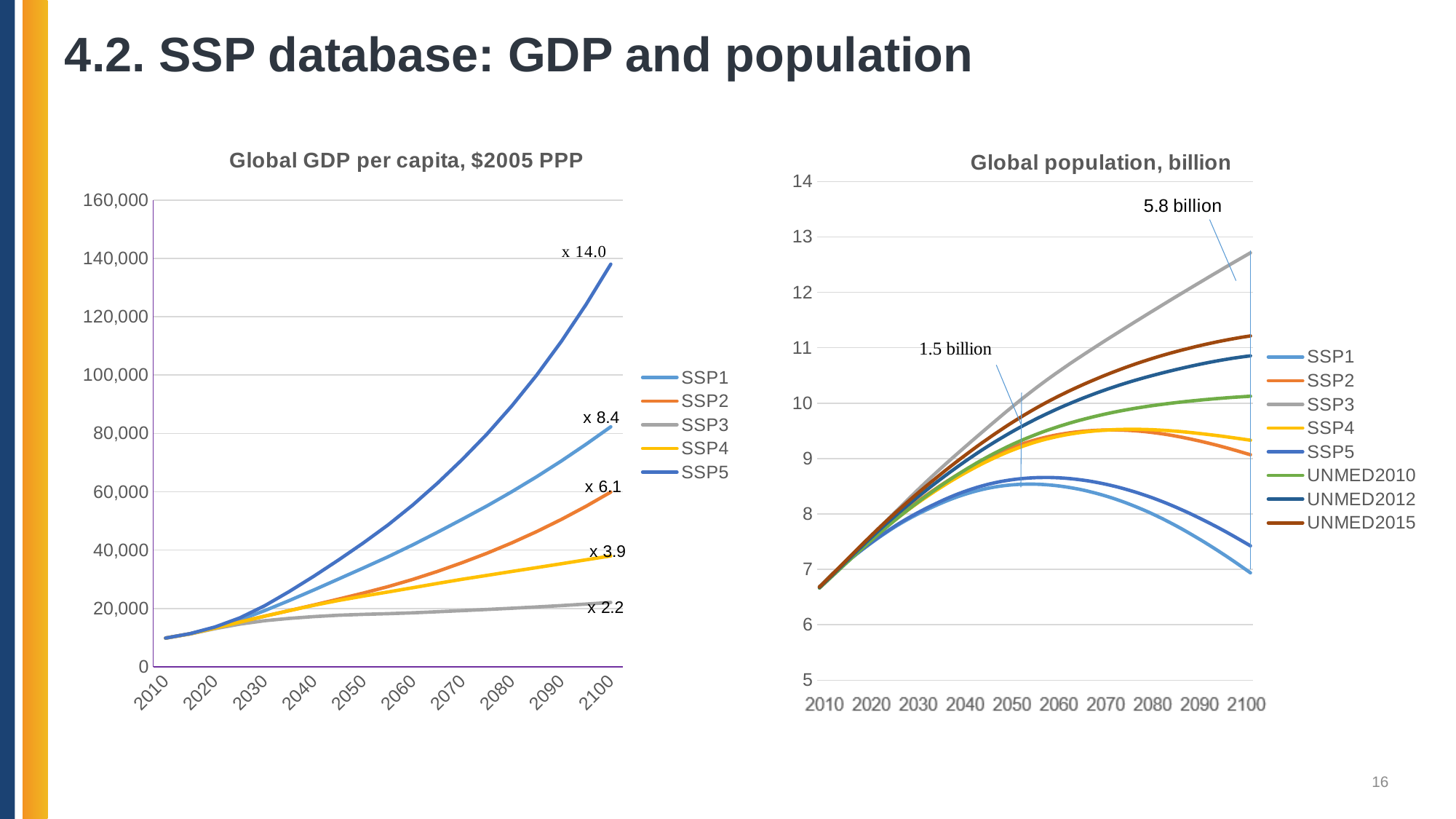

# 4.2. SSP database: GDP and population

### Chart:

| Category | SSP1 | SSP2 | SSP3 | SSP4 | SSP5 |
|---|---|---|---|---|---|
| 2010 | 9845.485264999992 | 9845.497790999993 | 9845.421053 | 9845.471907999992 | 9845.567631999991 |
| 2015 | 11370.94728 | 11333.39688 | 11277.71322 | 11318.4811 | 11397.70827 |
| 2020 | 13520.73813 | 13325.91225 | 13093.07153 | 13277.70648 | 13665.51024 |
| 2025 | 16119.01413 | 15364.89391 | 14641.64932 | 15303.33951 | 16781.56413 |
| 2030 | 19228.35374999999 | 17354.75996999996 | 15801.50223 | 17343.89675 | 20896.75319 |
| 2035 | 22712.39787 | 19260.16995 | 16595.74679 | 19271.80889 | 25803.19031 |
| 2040 | 26369.70425 | 21212.96338 | 17221.77479 | 21088.59373 | 31075.28009 |
| 2045 | 30129.20454 | 23227.80501 | 17683.46679 | 22758.31014 | 36663.37378 |
| 2050 | 33894.18231 | 25290.65448 | 17977.38984 | 24247.38877 | 42483.4881 |
| 2055 | 37737.78731 | 27497.57902 | 18221.3798 | 25658.14635 | 48675.21909 |
| 2060 | 41820.02528 | 29973.51049 | 18520.41455 | 27119.28193 | 55494.13598 |
| 2065 | 46136.64438000001 | 32724.41514 | 18881.03461999999 | 28593.08995 | 62988.35824 |
| 2070 | 50602.28888 | 35722.03747 | 19266.36566 | 30015.00877 | 71100.28722999997 |
| 2075 | 55172.77088 | 38957.48555 | 19661.41858 | 31350.43816000001 | 79828.19554 |
| 2080 | 60017.40418 | 42492.60957 | 20081.7181 | 32685.58561 | 89426.71279999994 |
| 2085 | 65128.71856 | 46328.62867 | 20511.7139 | 33995.20861 | 99947.09571 |
| 2090 | 70541.85923 | 50502.36592 | 20983.56519 | 35323.78862000001 | 111498.1522 |
| 2095 | 76272.78301 | 55027.34276 | 21501.71561 | 36674.44963 | 124180.7244 |
| 2100 | 82266.10282999999 | 59884.69654 | 22067.1888 | 38012.50305 | 138022.217 |

### Chart: Global population, billion

| Category | SSP1 | SSP2 | SSP3 | SSP4 | SSP5 | UNMED2010 | UNMED2012 | UNMED2015 |
|---|---|---|---|---|---|---|---|---|
|  | 6.68160737 | 6.68160737 | 6.68160737 | 6.68160737 | 6.68160737 | 6.661637430000001 | 6.6731059 | 6.68160737 |
|  | 6.76373287 | 6.76373287 | 6.76373287 | 6.76373287 | 6.76373287 | 6.739610290000001 | 6.7536492400000006 | 6.76373287 |
|  | 6.8464795800000005 | 6.8464795800000005 | 6.8464795800000005 | 6.8464795800000005 | 6.8464795800000005 | 6.81773715 | 6.83472201 | 6.8464795800000005 |
| 2010 | 6.929724960000001 | 6.929724960000001 | 6.929724960000001 | 6.929724960000001 | 6.929724960000001 | 6.89588906 | 6.91618356 | 6.929724960000001 |
|  | 7.0002527400000005 | 7.006275120000001 | 7.009812060000001 | 7.004801830000001 | 7.000707810000001 | 6.97403637 | 6.997998770000001 | 7.013427060000001 |
|  | 7.070426980000001 | 7.0827390800000005 | 7.09010812 | 7.079808720000001 | 7.07136763 | 7.0521353200000005 | 7.08007243 | 7.097500500000001 |
|  | 7.13989472 | 7.159030520000001 | 7.170822050000001 | 7.15467587 | 7.141381330000001 | 7.1300137900000005 | 7.162119410000001 | 7.18171517 |
|  | 7.208302440000001 | 7.2350634000000005 | 7.25216276 | 7.229333410000001 | 7.21042584 | 7.20745971 | 7.24378409 | 7.26578598 |
| 2015 | 7.27492415 | 7.31037854 | 7.3339692 | 7.30333666 | 7.2778057 | 7.28429561 | 7.32478221 | 7.34947202 |
|  | 7.34020236 | 7.38560858 | 7.41708793 | 7.377330980000001 | 7.34398684 | 7.36043042 | 7.40497677 | 7.4326631700000005 |
|  | 7.40378381 | 7.46029165 | 7.500963970000001 | 7.450814790000001 | 7.40861383 | 7.435809880000001 | 7.4843255200000005 | 7.515284210000001 |
|  | 7.465702230000001 | 7.53427411 | 7.585273920000001 | 7.52359249 | 7.4717115100000004 | 7.510341360000001 | 7.562760010000001 | 7.59717554 |
|  | 7.52600959 | 7.607421690000001 | 7.669711970000001 | 7.59548567 | 7.533322650000001 | 7.583937980000001 | 7.64024486 | 7.678174640000001 |
| 2020 | 7.5847582000000004 | 7.67960472 | 7.753973 | 7.66631566 | 7.593490790000001 | 7.656528000000001 | 7.71674913 | 7.75815678 |
|  | 7.64196278 | 7.750692770000001 | 7.837815310000001 | 7.73592931 | 7.65222492 | 7.728045580000001 | 7.792209430000001 | 7.837028610000001 |
|  | 7.69749434 | 7.820632730000001 | 7.921253500000001 | 7.8042741300000005 | 7.709404330000001 | 7.79845038 | 7.86657977 | 7.91476363 |
|  | 7.75118739 | 7.8893800700000005 | 8.00436648 | 7.871322650000001 | 7.764874870000001 | 7.8677340000000004 | 7.939876900000001 | 7.991397050000001 |
|  | 7.802876520000001 | 7.95689064 | 8.087232850000001 | 7.93704708 | 7.81848247 | 7.93590762 | 8.01214313 | 8.06700841 |
| 2025 | 7.852395970000001 | 8.023123420000001 | 8.16993141 | 8.00142011 | 7.87007321 | 8.0029784 | 8.08341277 | 8.14166097 |
|  | 7.899650360000001 | 8.08803769 | 8.252485230000001 | 8.06442389 | 7.91955568 | 8.0689249 | 8.15367746 | 8.21534887 |
|  | 7.9448257700000005 | 8.15164637 | 8.33469578 | 8.126078810000001 | 7.9670917900000005 | 8.13372561 | 8.222926600000001 | 8.28805488 |
|  | 7.988177940000001 | 8.213968710000001 | 8.41630853 | 8.1864148 | 8.01290575 | 8.19738995 | 8.29119277 | 8.35982371 |
|  | 8.02996319 | 8.2750234 | 8.49706973 | 8.245461970000001 | 8.05722231 | 8.25993697 | 8.35851906 | 8.43071248 |
| 2030 | 8.07043754 | 8.334832440000001 | 8.576724870000001 | 8.30325039 | 8.100266280000001 | 8.32137953 | 8.424937510000001 | 8.50076598 |
|  | 8.10978994 | 8.39340305 | 8.65509214 | 8.359804930000001 | 8.142202600000001 | 8.38171267 | 8.49045562 | 8.569999900000001 |
|  | 8.147941710000001 | 8.45072324 | 8.732278690000001 | 8.41513003 | 8.182960510000001 | 8.44092652 | 8.55506755 | 8.63841661 |
|  | 8.184747040000001 | 8.50677052 | 8.808464 | 8.469225810000001 | 8.22240906 | 8.49902246 | 8.6187736 | 8.706032310000001 |
|  | 8.220060290000001 | 8.56152321 | 8.88382739 | 8.522091340000001 | 8.26041854 | 8.55600327 | 8.68156898 | 8.772860190000001 |
| 2035 | 8.25373551 | 8.614959350000001 | 8.95854854 | 8.573726350000001 | 8.296858120000001 | 8.61186723 | 8.74344696 | 8.8389079 |
|  | 8.285648720000001 | 8.66705617 | 9.03277985 | 8.624130110000001 | 8.33161778 | 8.66661043 | 8.80440579 | 8.90417742 |
|  | 8.31576103 | 8.71779501 | 9.10656572 | 8.67330022 | 8.36466758 | 8.720221050000001 | 8.86443678 | 8.96866245 |
|  | 8.34405517 | 8.76715596 | 9.17992353 | 8.72123391 | 8.395997580000001 | 8.77267937 | 8.92351476 | 9.03234817 |
|  | 8.370513670000001 | 8.81511921 | 9.252870940000001 | 8.767928620000001 | 8.425597940000001 | 8.823959930000001 | 8.98160736 | 9.095212870000001 |
| 2040 | 8.395119390000001 | 8.861665780000001 | 9.32542529 | 8.81338183 | 8.453459010000001 | 8.87404113 | 9.038687190000001 | 9.15723404 |
|  | 8.417850040000001 | 8.906771580000001 | 9.39760521 | 8.857587760000001 | 8.479567000000001 | 8.92291494 | 9.094743580000001 | 9.21840066 |
|  | 8.43866429 | 8.950401430000001 | 9.46943461 | 8.900529310000001 | 8.50389247 | 8.970572930000001 | 9.14976854 | 9.27869407 |
|  | 8.45751546 | 8.992514940000001 | 9.54093926 | 8.942187030000001 | 8.526401960000001 | 9.01699269 | 9.20374058 | 9.338072440000001 |
|  | 8.47435765 | 9.033072520000001 | 9.61214413 | 8.98254078 | 8.54706224 | 9.06214855 | 9.25663634 | 9.396485890000001 |
| 2045 | 8.4891444 | 9.07203454 | 9.68307442 | 9.021571 | 8.565840040000001 | 9.10602194 | 9.30843819 | 9.45389186 |
|  | 8.50184962 | 9.109362780000001 | 9.75372215 | 9.05925195 | 8.58271805 | 9.148607680000001 | 9.3591399 | 9.51026773 |
|  | 8.51252784 | 9.14503005 | 9.823945010000001 | 9.09553432 | 8.59774469 | 9.18990868 | 9.408741220000001 | 9.56560037 |
|  | 8.521254050000001 | 9.179010550000001 | 9.893567370000001 | 9.130363090000001 | 8.61098435 | 9.22992567 | 9.45724081 | 9.61986963 |
|  | 8.528103060000001 | 9.21127848 | 9.96241384 | 9.163683110000001 | 8.62250142 | 9.26866279 | 9.5046403 | 9.673057120000001 |
| 2050 | 8.53314973 | 9.24180844 | 10.030308170000001 | 9.19543956 | 8.632360440000001 | 9.306127960000001 | 9.55094496 | 9.725147960000001 |
|  | 8.53645762 | 9.270580220000001 | 10.097108590000001 | 9.225587840000001 | 8.64061629 | 9.3423306 | 9.596160260000001 | 9.77613811 |
|  | 8.53804584 | 9.297599420000001 | 10.162806230000001 | 9.25412534 | 8.647286280000001 | 9.37728554 | 9.64029829 | 9.8260196 |
|  | 8.537921370000001 | 9.32287662 | 10.22742605 | 9.28106021 | 8.65237759 | 9.4110153 | 9.683379440000001 | 9.87477207 |
|  | 8.53609188 | 9.346423060000001 | 10.2909927 | 9.30640091 | 8.65589815 | 9.44354747 | 9.725430000000001 | 9.92237199 |
| 2055 | 8.53256459 | 9.36824956 | 10.35353092 | 9.330155320000001 | 8.657855360000001 | 9.4749108 | 9.766475100000001 | 9.96880898 |
|  | 8.52735111 | 9.38837266 | 10.41506857 | 9.3523358 | 8.658259750000001 | 9.50512757 | 9.806530420000001 | 10.01408458 |
|  | 8.520478760000001 | 9.40683433 | 10.475645 | 9.37297305 | 8.65713386 | 9.53422416 | 9.845614770000001 | 10.05822298 |
|  | 8.51197919 | 9.423681570000001 | 10.53530272 | 9.39210128 | 8.65450335 | 9.562238500000001 | 9.88376218 | 10.10126645 |
|  | 8.501883260000001 | 9.43896177 | 10.5940844 | 9.409755610000001 | 8.650393620000001 | 9.58921342 | 9.921012260000001 | 10.143271700000001 |
| 2060 | 8.49022293 | 9.452722510000001 | 10.652032270000001 | 9.425970620000001 | 8.64483029 | 9.61518921 | 9.95739852 | 10.18428997 |
|  | 8.477026740000001 | 9.46501106 | 10.709193710000001 | 9.440783680000001 | 8.637837110000001 | 9.64019468 | 9.99294199 | 10.22434065 |
|  | 8.46231421 | 9.47587751 | 10.765634400000001 | 9.45424405 | 8.629431010000001 | 9.66425817 | 10.027657210000001 | 10.263446510000001 |
|  | 8.44610241 | 9.48537229 | 10.82142496 | 9.466403770000001 | 8.61962707 | 9.68741988 | 10.061562420000001 | 10.30166769 |
|  | 8.42840812 | 9.493545240000001 | 10.87663584 | 9.4773143 | 8.608440530000001 | 9.70972214 | 10.094674110000001 | 10.339073710000001 |
| 2065 | 8.409248380000001 | 9.500446850000001 | 10.93133717 | 9.4870278 | 8.59588624 | 9.731202380000001 | 10.12700706 | 10.37571896 |
|  | 8.388639490000001 | 9.506118520000001 | 10.98559704 | 9.49559561 | 8.58198029 | 9.75189145 | 10.15857896 | 10.411635440000001 |
|  | 8.36659624 | 9.510566670000001 | 11.039469930000001 | 9.503067300000001 | 8.56674096 | 9.77181167 | 10.18940161 | 10.44683019 |
|  | 8.34313277 | 9.513789350000001 | 11.09300814 | 9.50949141 | 8.55018714 | 9.79097991 | 10.219473330000001 | 10.481298350000001 |
|  | 8.31826319 | 9.515783990000001 | 11.14626381 | 9.51491712 | 8.532337680000001 | 9.80940898 | 10.24878649 | 10.51502222 |
| 2070 | 8.29200187 | 9.51654895 | 11.199289180000001 | 9.519392940000001 | 8.51321193 | 9.827112790000001 | 10.27733916 | 10.547989000000001 |
|  | 8.264363000000001 | 9.516083360000001 | 11.25212682 | 9.52296008 | 8.49282835 | 9.844115180000001 | 10.305145640000001 | 10.58020707 |
|  | 8.2353608 | 9.51439598 | 11.30478171 | 9.525627510000001 | 8.47120507 | 9.86043967 | 10.332223130000001 | 10.611688650000001 |
|  | 8.20501014 | 9.51149663 | 11.35725039 | 9.527396620000001 | 8.44835997 | 9.87609911 | 10.358578360000001 | 10.64242851 |
|  | 8.17332538 | 9.50739592 | 11.409528190000001 | 9.52826869 | 8.424310700000001 | 9.891104250000001 | 10.384216440000001 | 10.672418200000001 |
| 2075 | 8.140320970000001 | 9.502103870000001 | 11.461611470000001 | 9.528244950000001 | 8.3990752 | 9.905468520000001 | 10.409149000000001 | 10.70165287 |
|  | 8.10600842 | 9.49563251 | 11.513500330000001 | 9.52733538 | 8.37266699 | 9.919212510000001 | 10.433384570000001 | 10.73013918 |
|  | 8.070385940000001 | 9.488001090000001 | 11.56521271 | 9.52558566 | 8.345082600000001 | 9.932361590000001 | 10.456948720000002 | 10.75788421 |
|  | 8.03344863 | 9.47923053 | 11.616770950000001 | 9.523050130000001 | 8.31631454 | 9.94494466 | 10.47989287 | 10.78488435 |
|  | 7.99519158 | 9.46934204 | 11.668196830000001 | 9.519783180000001 | 8.286355030000001 | 9.95699341 | 10.502280070000001 | 10.811134350000001 |
| 2080 | 7.95560999 | 9.458356460000001 | 11.719512830000001 | 9.51583914 | 8.255196640000001 | 9.968538220000001 | 10.52416094 | 10.8366351 |
|  | 7.91470711 | 9.44629935 | 11.770732460000001 | 9.51126271 | 8.22283951 | 9.97959898 | 10.54555286 | 10.861387220000001 |
|  | 7.87251993 | 9.43321323 | 11.82183279 | 9.50605881 | 8.18931601 | 9.99019859 | 10.566460690000001 | 10.88540878 |
|  | 7.82909317 | 9.419145700000001 | 11.87278273 | 9.5002224 | 8.154665940000001 | 10.00037425 | 10.586904910000001 | 10.90873953 |
|  | 7.78447226 | 9.404143710000001 | 11.92355094 | 9.49374877 | 8.11892967 | 10.01016751 | 10.60690381 | 10.931431490000001 |
| 2085 | 7.73870226 | 9.388254850000001 | 11.974105750000001 | 9.48663297 | 8.08214717 | 10.01961207 | 10.62646744 | 10.95352473 |
|  | 7.69182883 | 9.37152526 | 12.024428870000001 | 9.47888431 | 8.04435898 | 10.028730340000001 | 10.645602230000001 | 10.97503254 |
|  | 7.643900640000001 | 9.35399958 | 12.07455221 | 9.47056864 | 8.00560754 | 10.037533100000001 | 10.66429794 | 10.99595436 |
|  | 7.594967230000001 | 9.33572154 | 12.12452036 | 9.461766240000001 | 7.965935600000001 | 10.046026920000001 | 10.682524180000001 | 11.01629872 |
|  | 7.5450778000000005 | 9.316734760000001 | 12.174378090000001 | 9.45255689 | 7.92538589 | 10.05421222 | 10.700237900000001 | 11.03607019 |
| 2090 | 7.4942819400000005 | 9.297083160000001 | 12.224170220000001 | 9.44302064 | 7.884001370000001 | 10.06209033 | 10.71740097 | 11.05527004 |
|  | 7.44261405 | 9.27680215 | 12.27392294 | 9.433218740000001 | 7.84181124 | 10.06966644 | 10.733987350000001 | 11.07389535 |
|  | 7.3900489 | 9.25589504 | 12.323588200000001 | 9.42313545 | 7.798789950000001 | 10.07694812 | 10.74997969 | 11.09193945 |
|  | 7.336546630000001 | 9.23435676 | 12.373099190000001 | 9.41273662 | 7.754898730000001 | 10.08394386 | 10.765365200000002 | 11.1093919 |
|  | 7.28206702 | 9.21218245 | 12.42238936 | 9.401987720000001 | 7.71009847 | 10.09066026 | 10.78012996 | 11.126238220000001 |
| 2095 | 7.22657035 | 9.18936697 | 12.47139209 | 9.39085418 | 7.6643501700000005 | 10.09710023 | 10.794252290000001 | 11.14246063 |
|  | 7.1700582100000005 | 9.16592773 | 12.52006365 | 9.379321520000001 | 7.61765421 | 10.10326223 | 10.80770277 | 11.158037030000001 |
|  | 7.112700380000001 | 9.14197176 | 12.568451920000001 | 9.36745351 | 7.570168840000001 | 10.109139970000001 | 10.82044196 | 11.17294225 |
|  | 7.05470822 | 9.117628060000001 | 12.616627540000001 | 9.355334240000001 | 7.52209103 | 10.1147217 | 10.8324204 | 11.187146810000002 |
|  | 6.99629317 | 9.09302598 | 12.66466162 | 9.34304721 | 7.473618630000001 | 10.11999089 | 10.843578860000001 | 11.200617560000001 |
| 2100 | 6.937666610000001 | 9.06829471 | 12.712624920000001 | 9.33067652 | 7.424948680000001 | 10.124926140000001 | 10.853848600000001 | 11.213317530000001 |
16